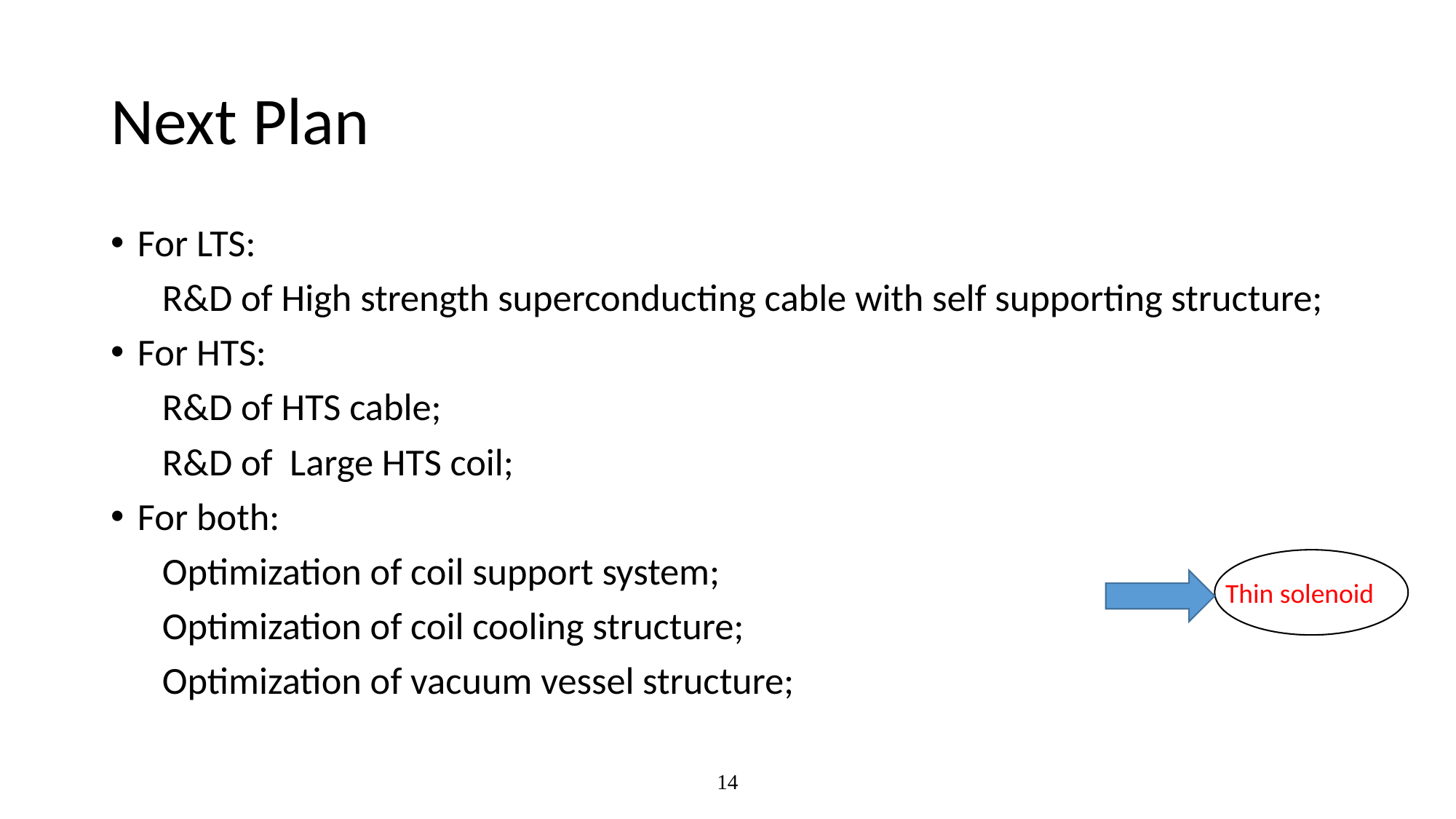

# Next Plan
For LTS:
      R&D of High strength superconducting cable with self supporting structure;
For HTS:
      R&D of HTS cable;
      R&D of  Large HTS coil;
For both:
      Optimization of coil support system;
      Optimization of coil cooling structure;
      Optimization of vacuum vessel structure;

Thin solenoid
14